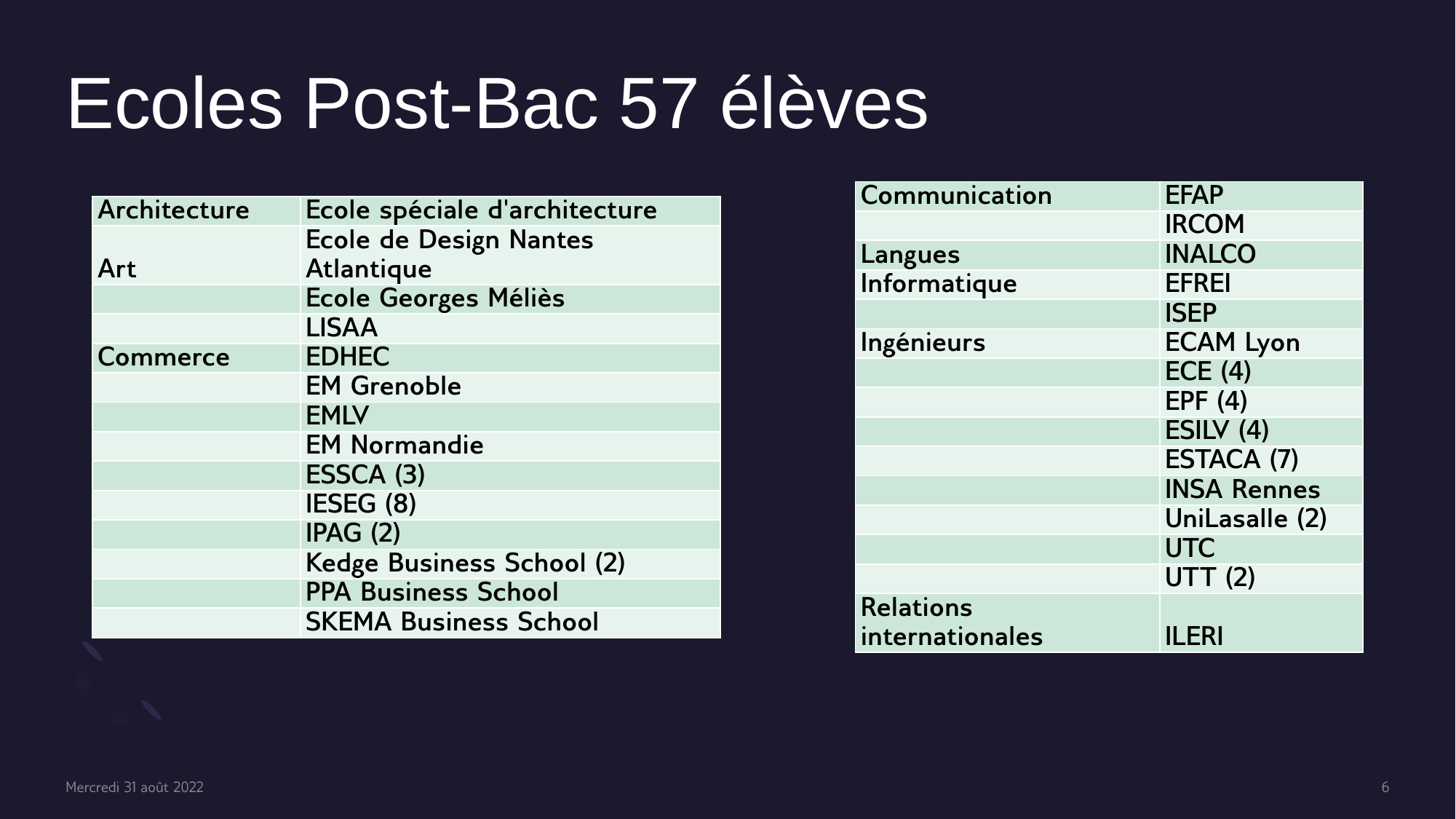

# Ecoles Post-Bac 57 élèves
| Communication | EFAP |
| --- | --- |
|  | IRCOM |
| Langues | INALCO |
| Informatique | EFREI |
|  | ISEP |
| Ingénieurs | ECAM Lyon |
|  | ECE (4) |
|  | EPF (4) |
|  | ESILV (4) |
|  | ESTACA (7) |
|  | INSA Rennes |
|  | UniLasalle (2) |
|  | UTC |
|  | UTT (2) |
| Relations internationales | ILERI |
| Architecture | Ecole spéciale d'architecture |
| --- | --- |
| Art | Ecole de Design Nantes Atlantique |
|  | Ecole Georges Méliès |
|  | LISAA |
| Commerce | EDHEC |
|  | EM Grenoble |
|  | EMLV |
|  | EM Normandie |
|  | ESSCA (3) |
|  | IESEG (8) |
|  | IPAG (2) |
|  | Kedge Business School (2) |
|  | PPA Business School |
|  | SKEMA Business School |
Mercredi 31 août 2022
6